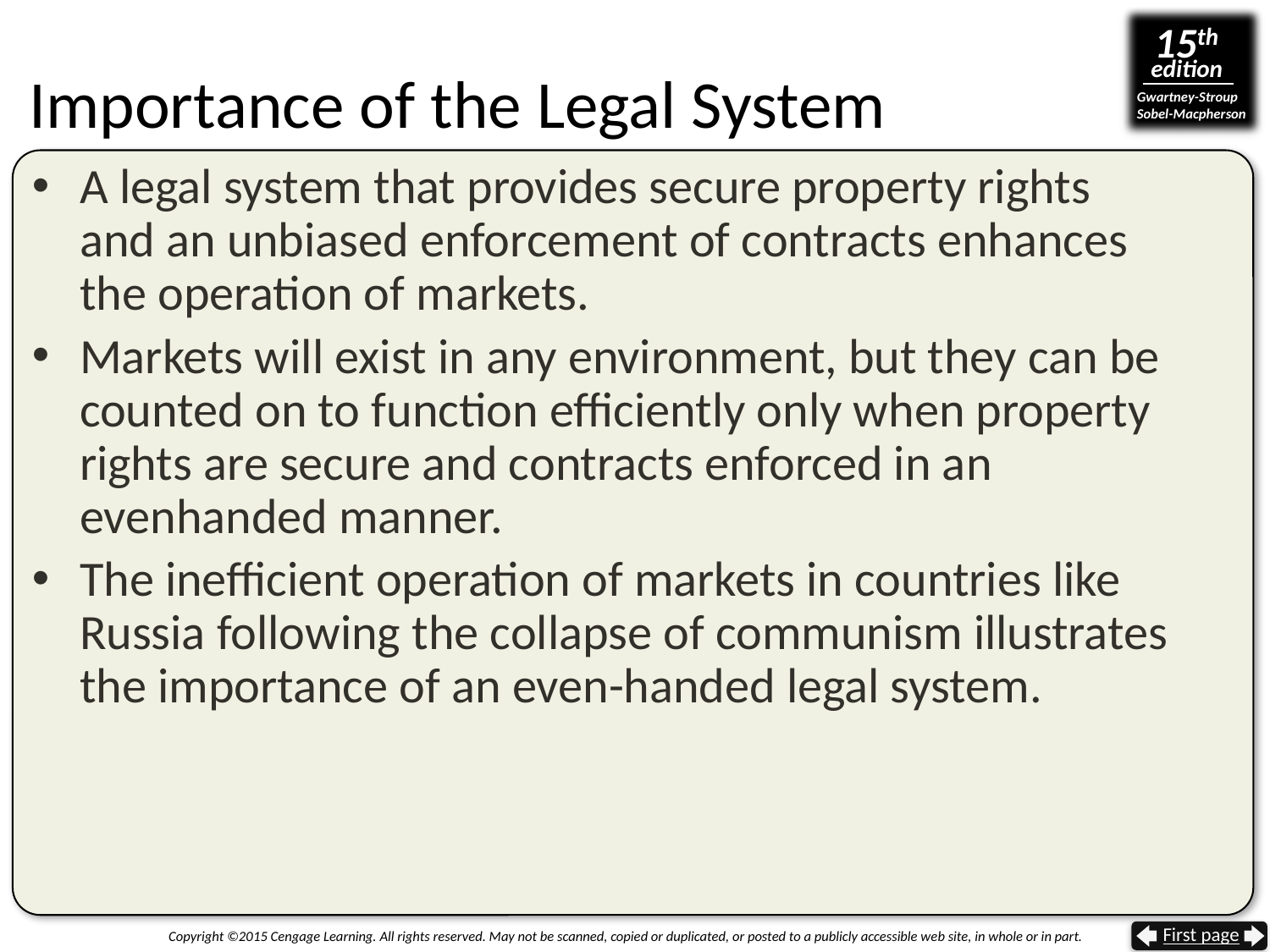

# Importance of the Legal System
A legal system that provides secure property rights
and an unbiased enforcement of contracts enhances
the operation of markets.
Markets will exist in any environment, but they can be counted on to function efficiently only when property rights are secure and contracts enforced in an evenhanded manner.
The inefficient operation of markets in countries like Russia following the collapse of communism illustrates the importance of an even-handed legal system.